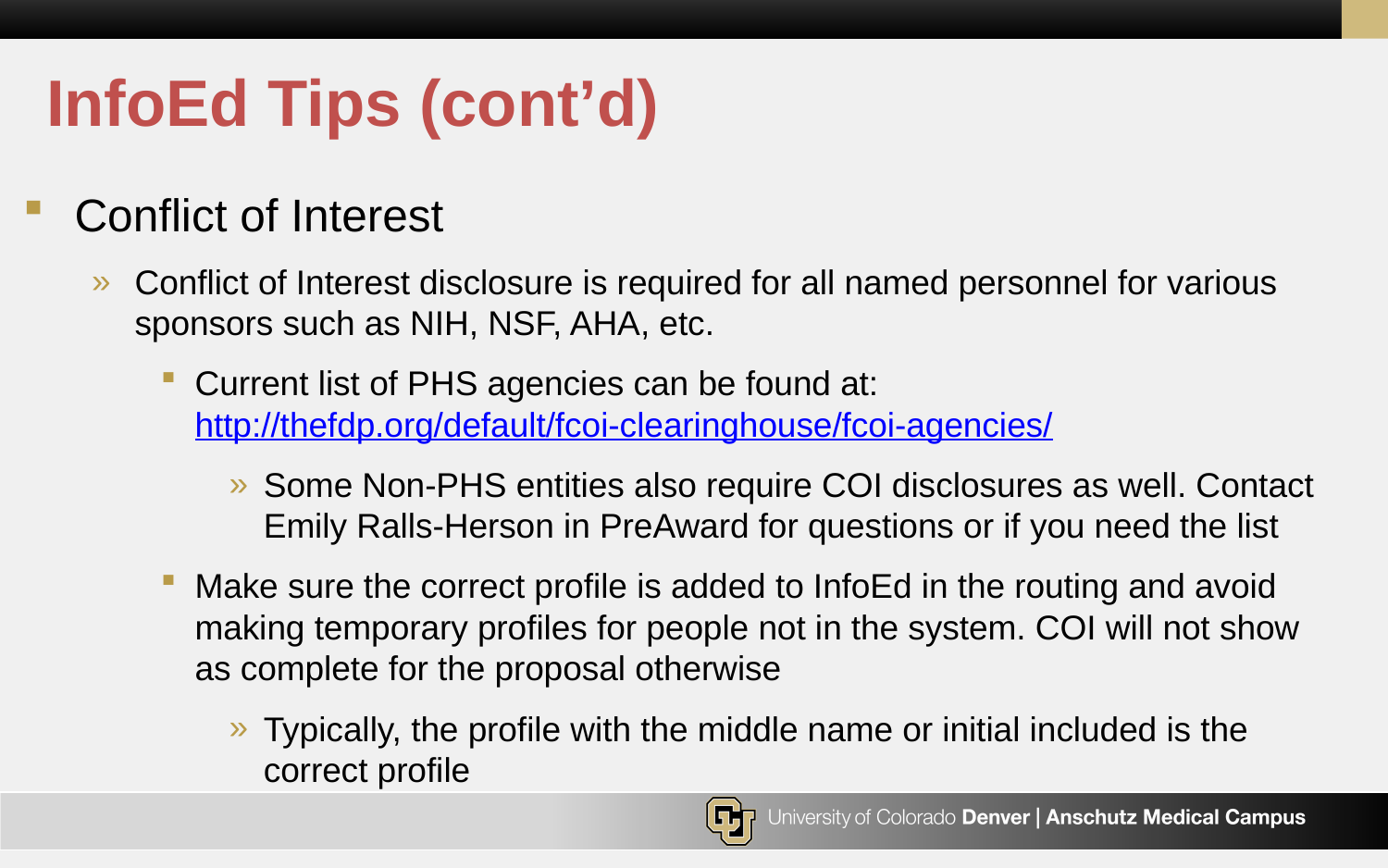

# InfoEd Tips (cont’d)
Conflict of Interest
Conflict of Interest disclosure is required for all named personnel for various sponsors such as NIH, NSF, AHA, etc.
Current list of PHS agencies can be found at: http://thefdp.org/default/fcoi-clearinghouse/fcoi-agencies/
Some Non-PHS entities also require COI disclosures as well. Contact Emily Ralls-Herson in PreAward for questions or if you need the list
Make sure the correct profile is added to InfoEd in the routing and avoid making temporary profiles for people not in the system. COI will not show as complete for the proposal otherwise
Typically, the profile with the middle name or initial included is the correct profile